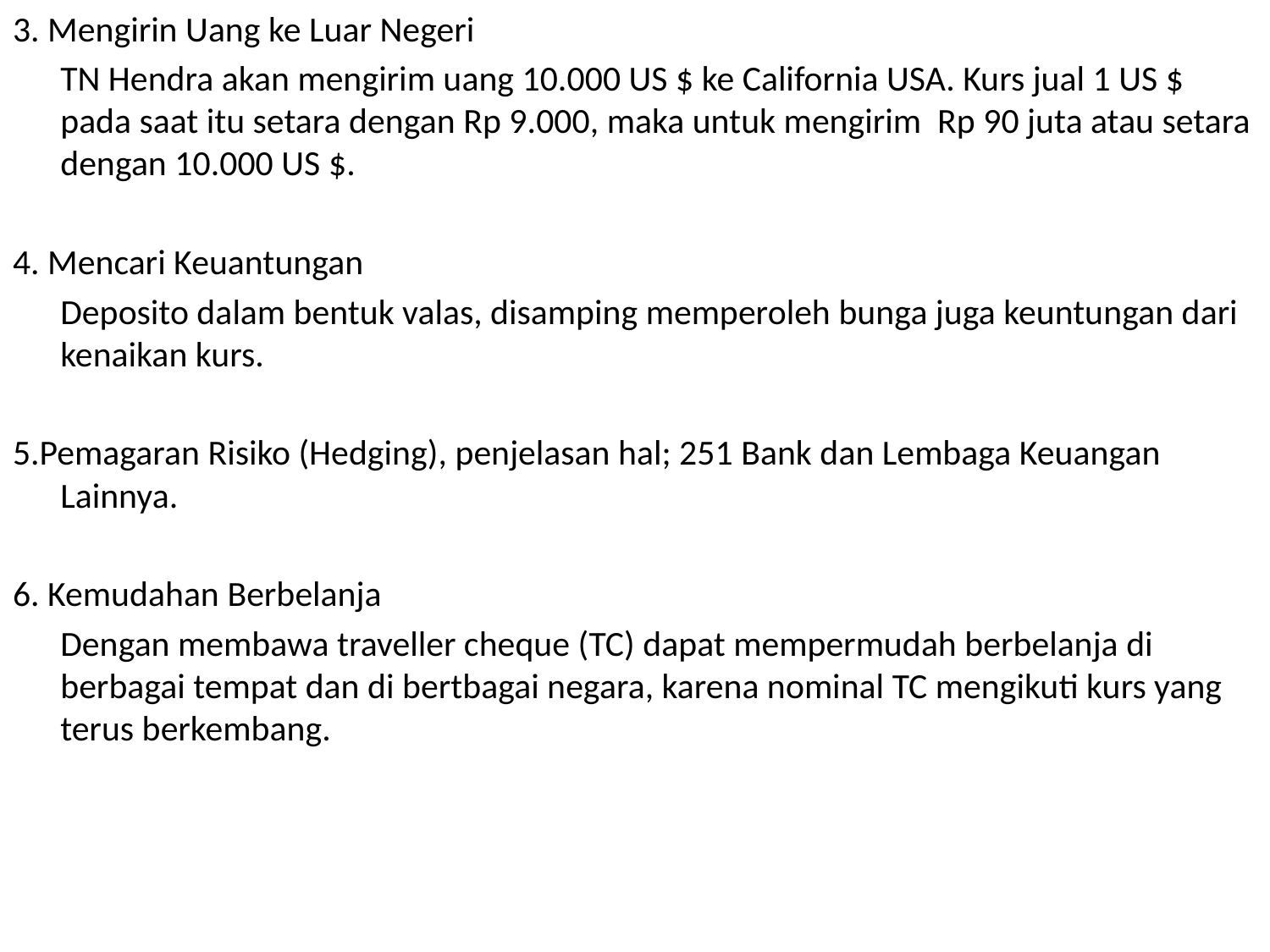

3. Mengirin Uang ke Luar Negeri
	TN Hendra akan mengirim uang 10.000 US $ ke California USA. Kurs jual 1 US $ pada saat itu setara dengan Rp 9.000, maka untuk mengirim  Rp 90 juta atau setara dengan 10.000 US $.

4. Mencari Keuantungan
	Deposito dalam bentuk valas, disamping memperoleh bunga juga keuntungan dari kenaikan kurs.

5.Pemagaran Risiko (Hedging), penjelasan hal; 251 Bank dan Lembaga Keuangan Lainnya.

6. Kemudahan Berbelanja
	Dengan membawa traveller cheque (TC) dapat mempermudah berbelanja di berbagai tempat dan di bertbagai negara, karena nominal TC mengikuti kurs yang terus berkembang.